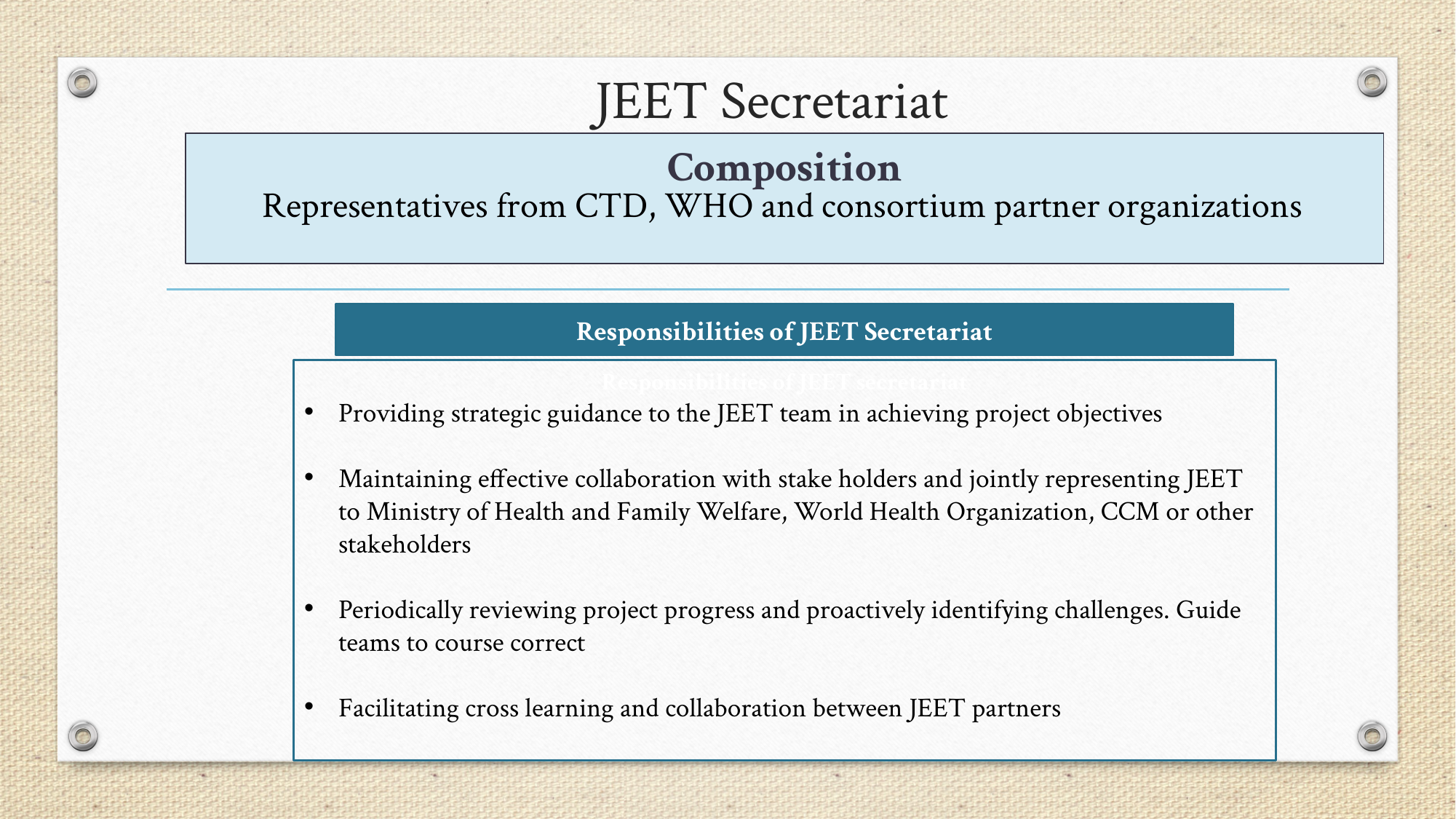

# JEET Secretariat
Composition
Representatives from CTD, WHO and consortium partner organizations
Responsibilities of JEET Secretariat
Responsibilities of JEET secretariat
Providing strategic guidance to the JEET team in achieving project objectives

Maintaining effective collaboration with stake holders and jointly representing JEET to Ministry of Health and Family Welfare, World Health Organization, CCM or other stakeholders

Periodically reviewing project progress and proactively identifying challenges. Guide teams to course correct

Facilitating cross learning and collaboration between JEET partners